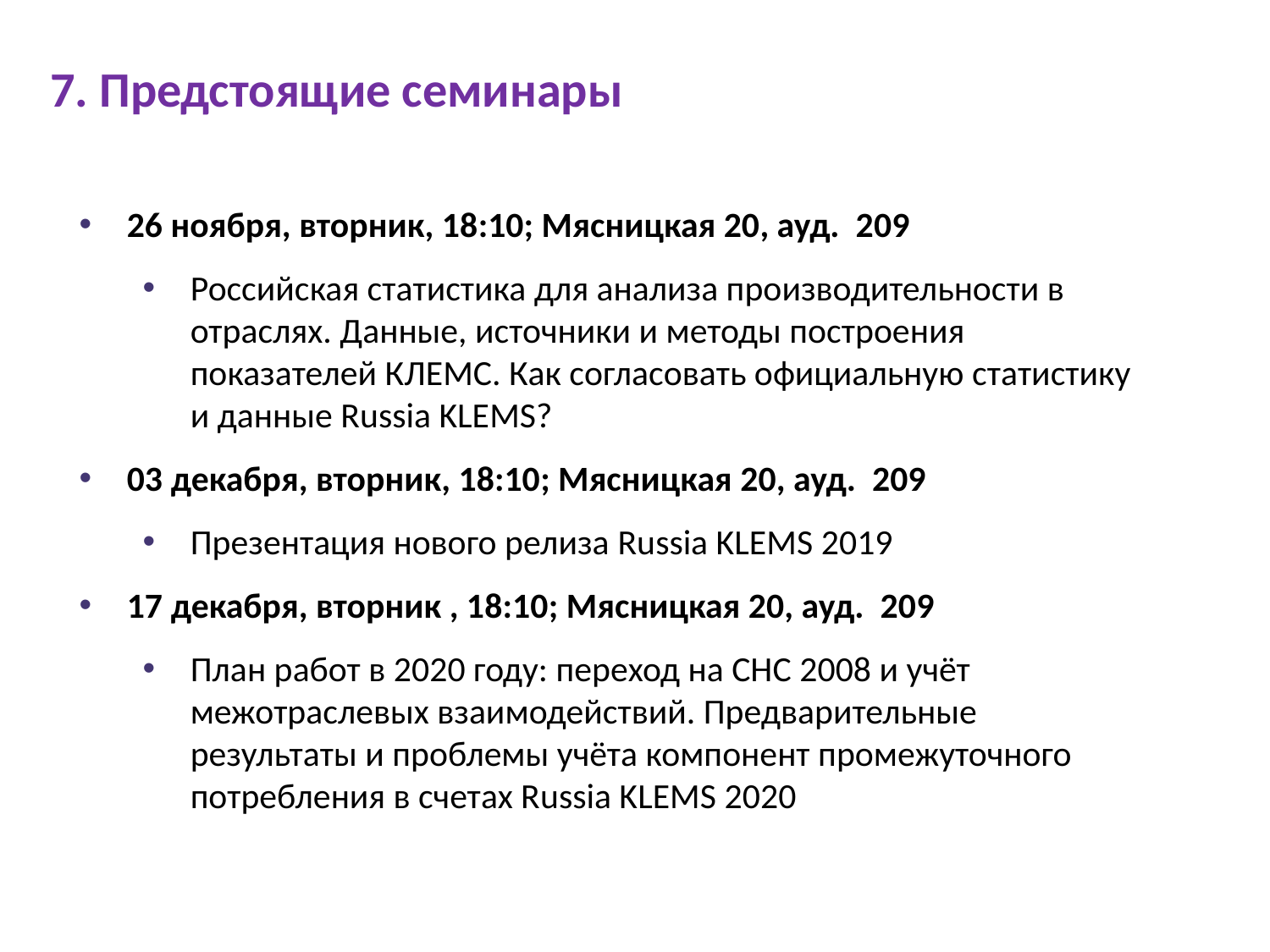

7. Предстоящие семинары
26 ноября, вторник, 18:10; Mясницкая 20, ауд.  209
Российская статистика для анализа производительности в отраслях. Данные, источники и методы построения показателей КЛЕМС. Как согласовать официальную статистику и данные Russia KLEMS?
03 декабря, вторник, 18:10; Mясницкая 20, ауд.  209
Презентация нового релиза Russia KLEMS 2019
17 декабря, вторник , 18:10; Mясницкая 20, ауд.  209
План работ в 2020 году: переход на СНС 2008 и учёт межотраслевых взаимодействий. Предварительные результаты и проблемы учёта компонент промежуточного потребления в счетах Russia KLEMS 2020